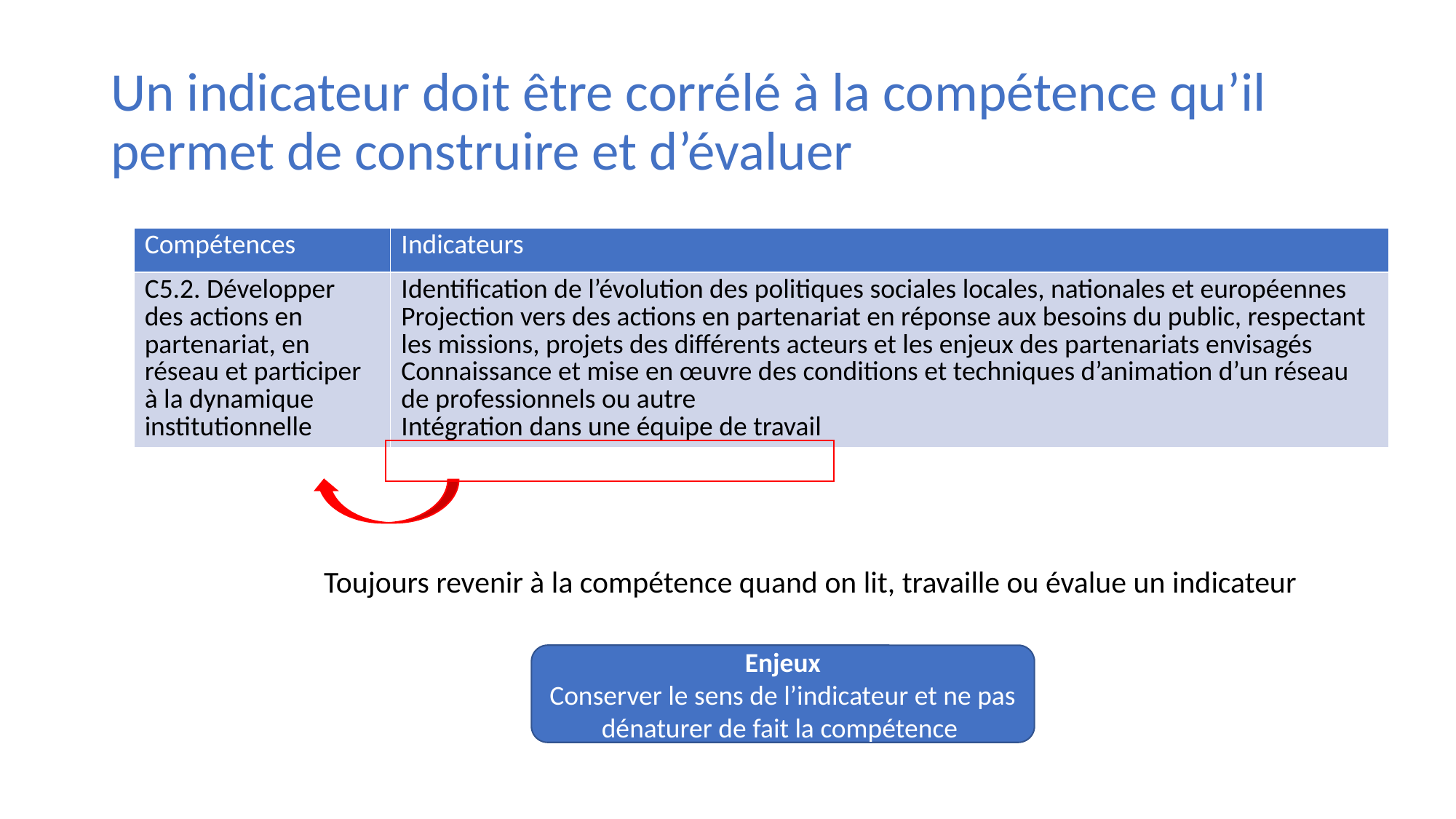

# Un indicateur doit être corrélé à la compétence qu’il permet de construire et d’évaluer
| Compétences | Indicateurs |
| --- | --- |
| C5.2. Développer des actions en partenariat, en réseau et participer à la dynamique institutionnelle | Identification de l’évolution des politiques sociales locales, nationales et européennes Projection vers des actions en partenariat en réponse aux besoins du public, respectant les missions, projets des différents acteurs et les enjeux des partenariats envisagés Connaissance et mise en œuvre des conditions et techniques d’animation d’un réseau de professionnels ou autre Intégration dans une équipe de travail |

Toujours revenir à la compétence quand on lit, travaille ou évalue un indicateur
Enjeux
Conserver le sens de l’indicateur et ne pas dénaturer de fait la compétence